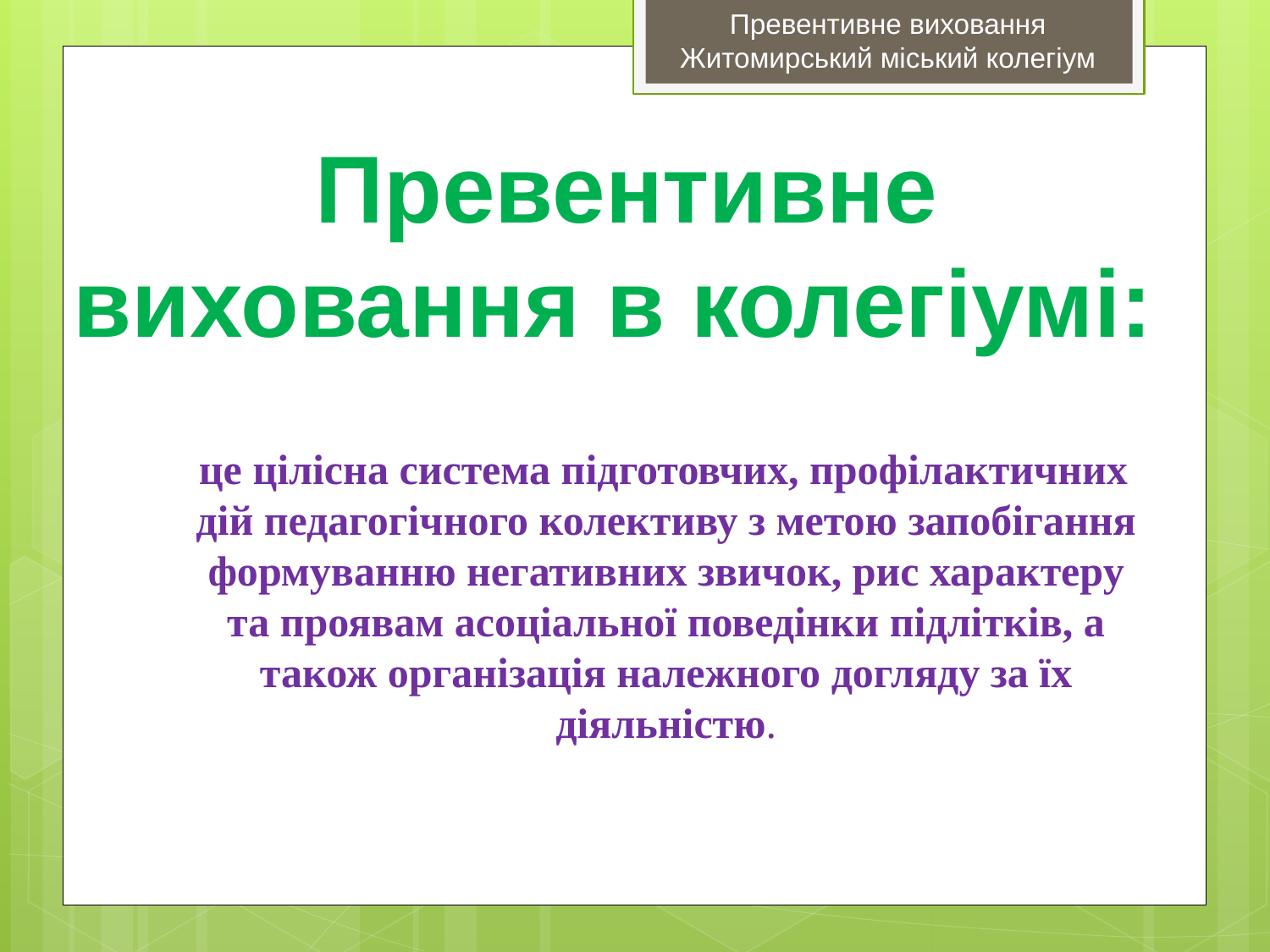

Превентивне виховання
Житомирський міський колегіум
# Превентивне виховання в колегіумі:

   це цілісна система підготовчих, профілактичних дій педагогічного колективу з метою запобігання формуванню негативних звичок, рис характеру та проявам асоціальної поведінки підлітків, а також організація належного догляду за їх діяльністю.